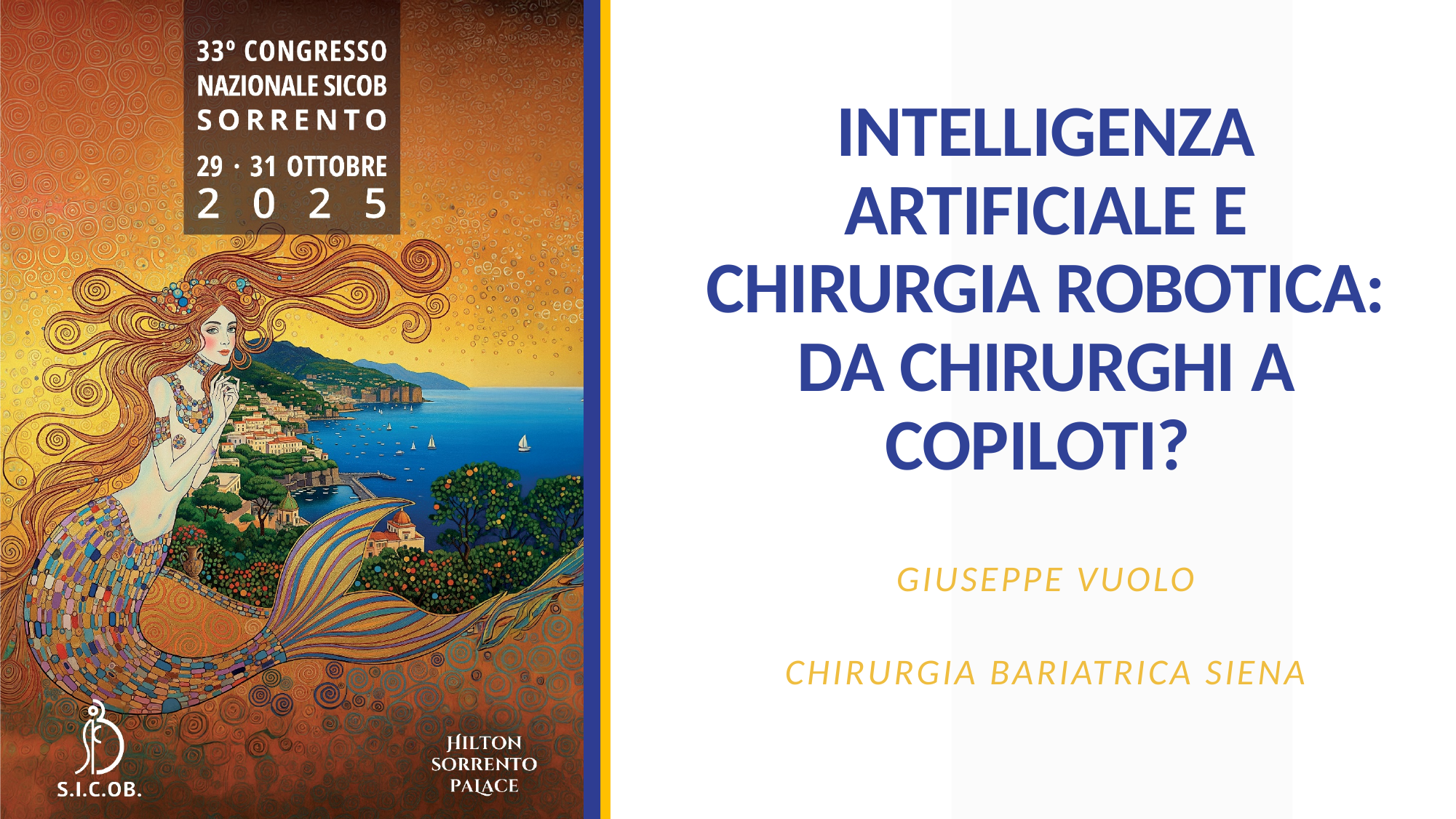

# INTELLIGENZA ARTIFICIALE E CHIRURGIA ROBOTICA: DA CHIRURGHI A COPILOTI?
GIUSEPPE VUOLO

CHIRURGIA BARIATRICA SIENA